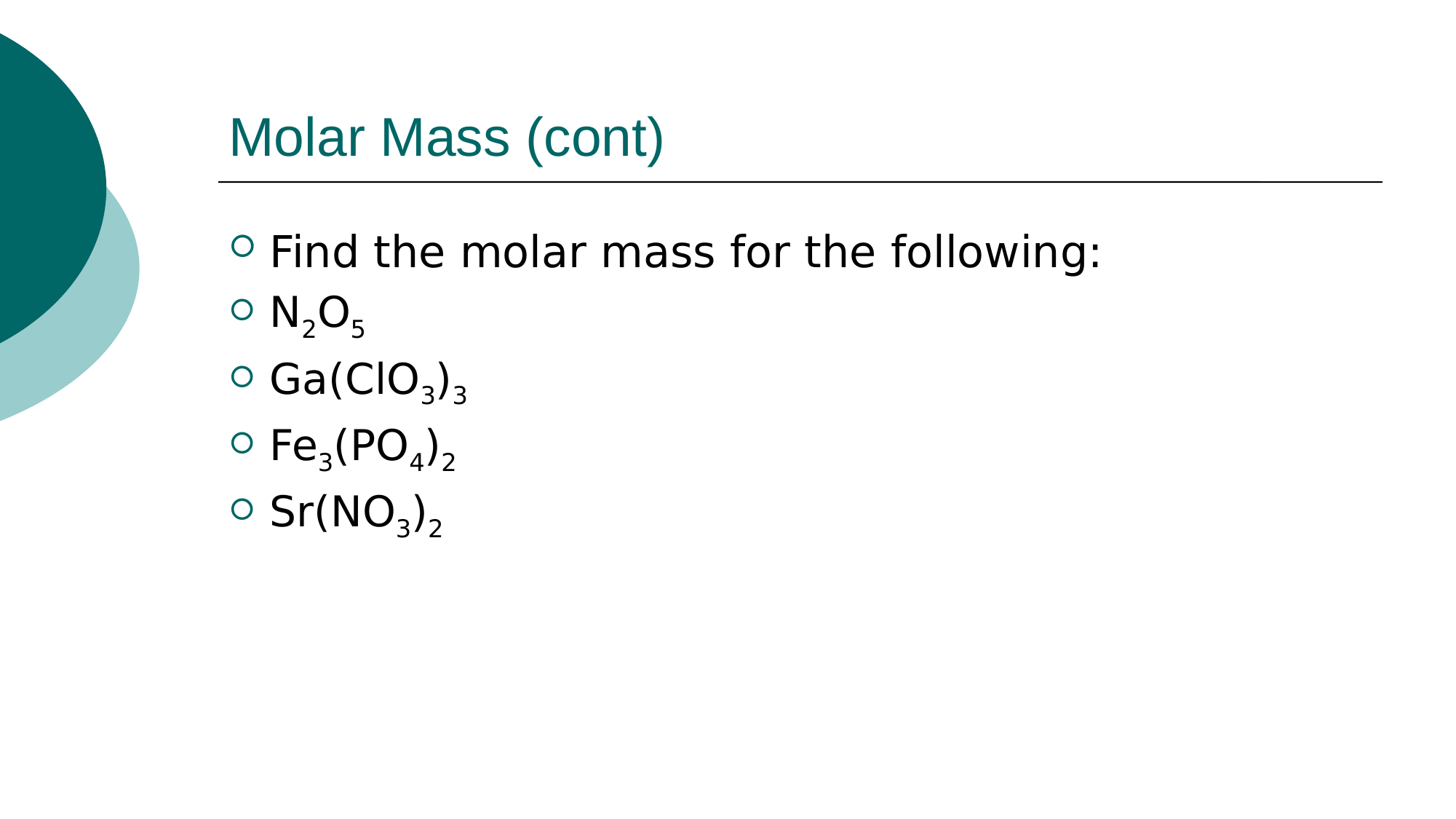

# Molar Mass (cont)
Find the molar mass for the following:
N2O5
Ga(ClO3)3
Fe3(PO4)2
Sr(NO3)2